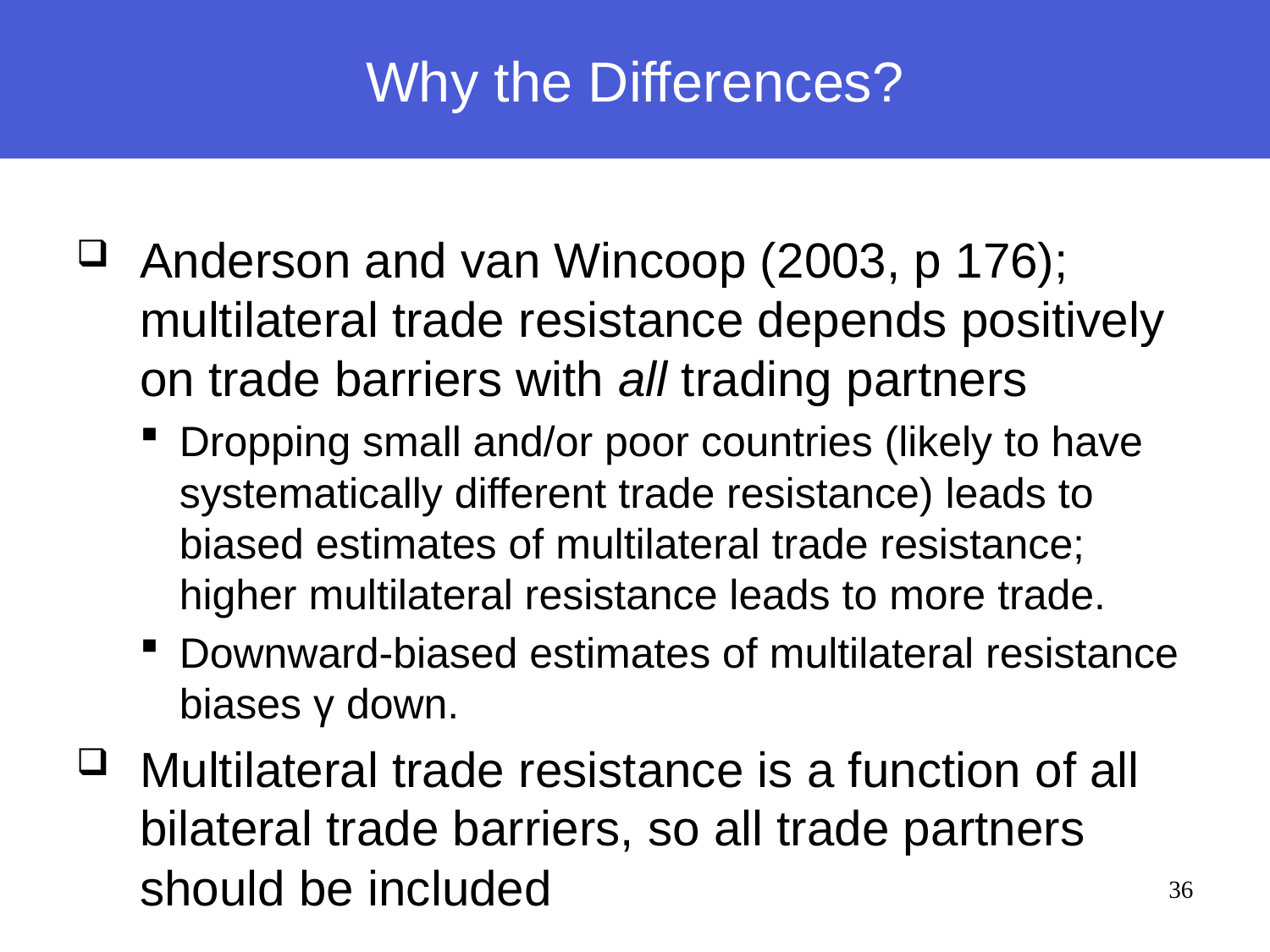

# Why the Differences?
Anderson and van Wincoop (2003, p 176); multilateral trade resistance depends positively on trade barriers with all trading partners
Dropping small and/or poor countries (likely to have systematically different trade resistance) leads to biased estimates of multilateral trade resistance; higher multilateral resistance leads to more trade.
Downward-biased estimates of multilateral resistance biases γ down.
Multilateral trade resistance is a function of all bilateral trade barriers, so all trade partners should be included

36